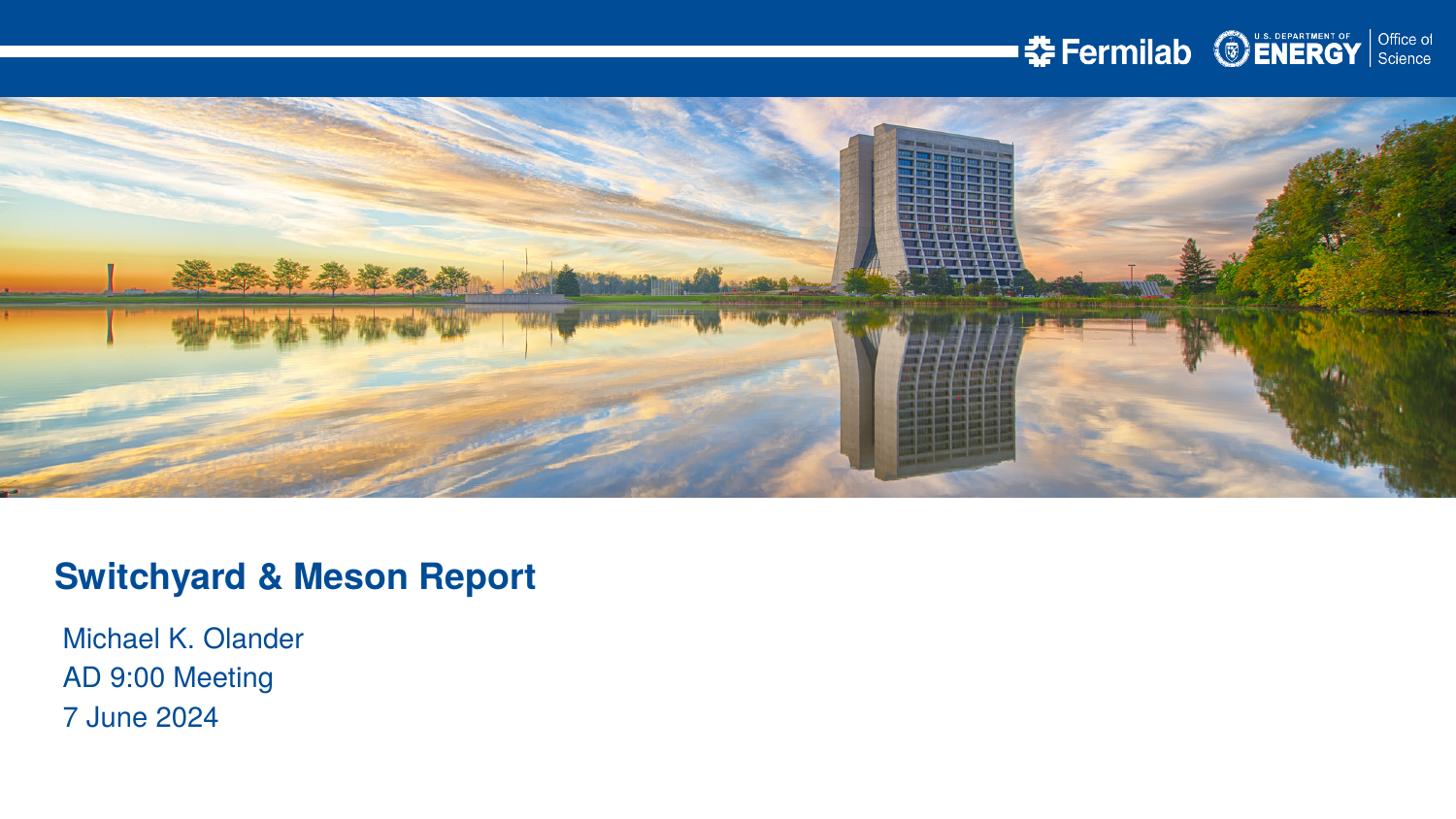

Switchyard & Meson Report
Michael K. Olander
AD 9:00 Meeting
7 June 2024